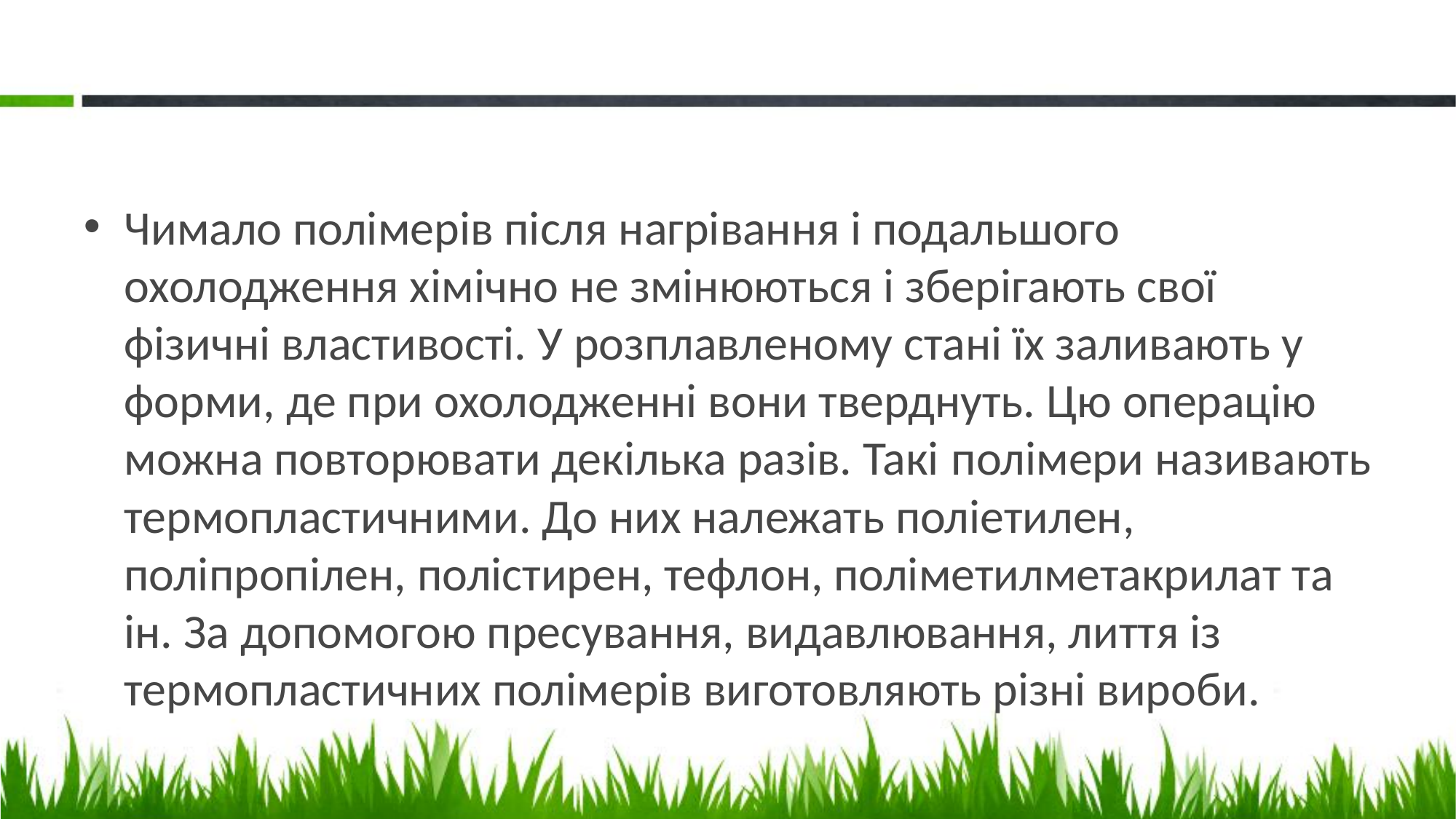

#
Чимало полімерів після нагрівання і подальшого охолодження хімічно не змінюються і зберігають свої фізичні властивості. У розплавленому стані їх заливають у форми, де при охолодженні вони тверднуть. Цю операцію можна повторювати декілька разів. Такі полімери називають термопластичними. До них належать поліетилен, поліпропілен, полістирен, тефлон, поліметилметакрилат та ін. За допомогою пресування, видавлювання, лиття із термопластичних полімерів виготовляють різні вироби.